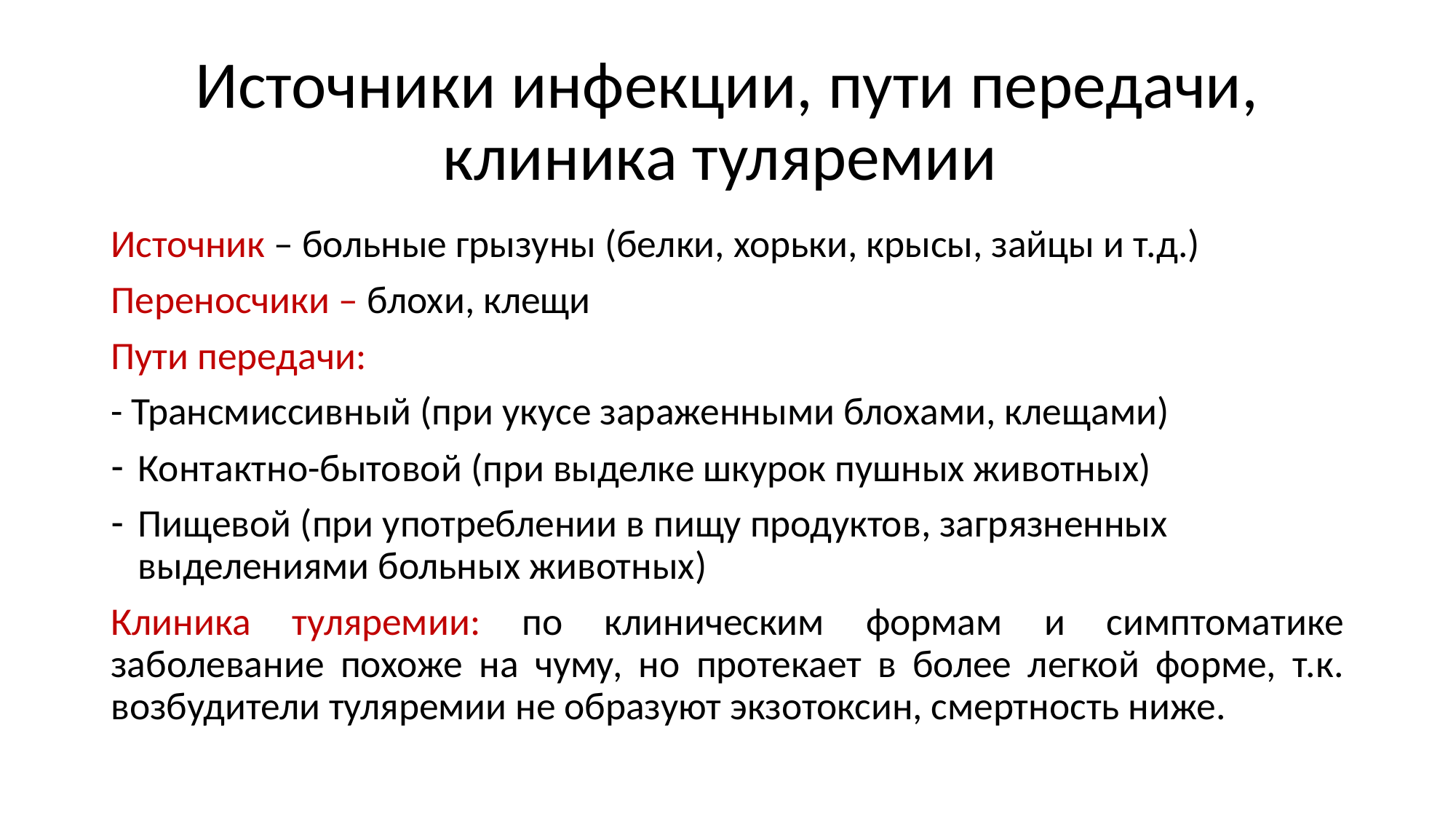

# Источники инфекции, пути передачи, клиника туляремии
Источник – больные грызуны (белки, хорьки, крысы, зайцы и т.д.)
Переносчики – блохи, клещи
Пути передачи:
- Трансмиссивный (при укусе зараженными блохами, клещами)
Контактно-бытовой (при выделке шкурок пушных животных)
Пищевой (при употреблении в пищу продуктов, загрязненных выделениями больных животных)
Клиника туляремии: по клиническим формам и симптоматике заболевание похоже на чуму, но протекает в более легкой форме, т.к. возбудители туляремии не образуют экзотоксин, смертность ниже.